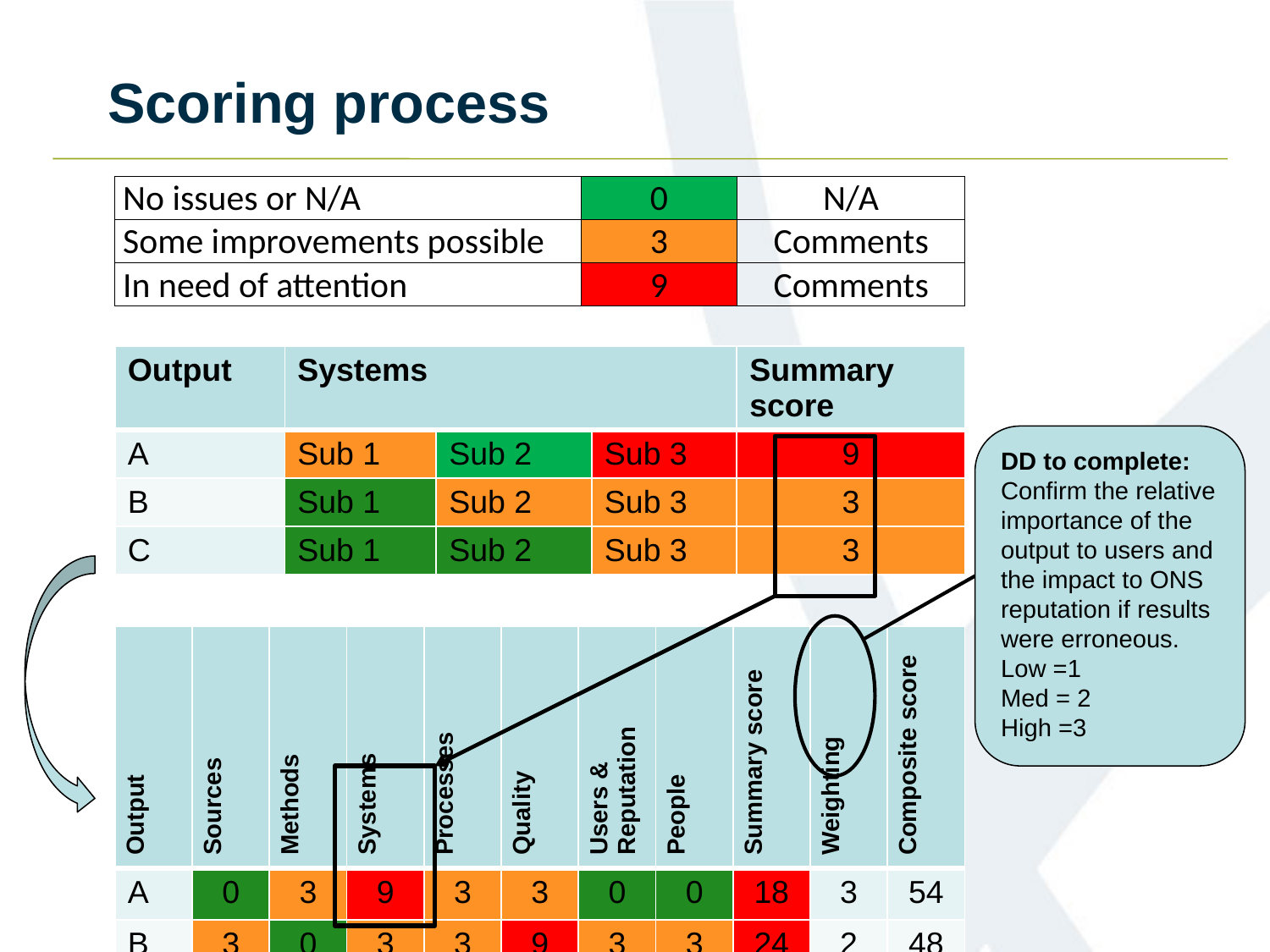

# Scoring process
| No issues or N/A | 0 | N/A |
| --- | --- | --- |
| Some improvements possible | 3 | Comments |
| In need of attention | 9 | Comments |
| Output | Systems |  |  | Summary score |
| --- | --- | --- | --- | --- |
| A | Sub 1 | Sub 2 | Sub 3 | 9 |
| B | Sub 1 | Sub 2 | Sub 3 | 3 |
| C | Sub 1 | Sub 2 | Sub 3 | 3 |
DD to complete:
Confirm the relative importance of the output to users and the impact to ONS reputation if results were erroneous.
Low =1
Med = 2
High =3

| Output | Sources | Methods | Systems | Processes | Quality | Users & Reputation | People | Summary score | Weighting | Composite score |
| --- | --- | --- | --- | --- | --- | --- | --- | --- | --- | --- |
| A | 0 | 3 | 9 | 3 | 3 | 0 | 0 | 18 | 3 | 54 |
| B | 3 | 0 | 3 | 3 | 9 | 3 | 3 | 24 | 2 | 48 |
| C | 0 | 3 | 3 | 3 | 0 | 0 | 3 | 12 | 1 | 12 |